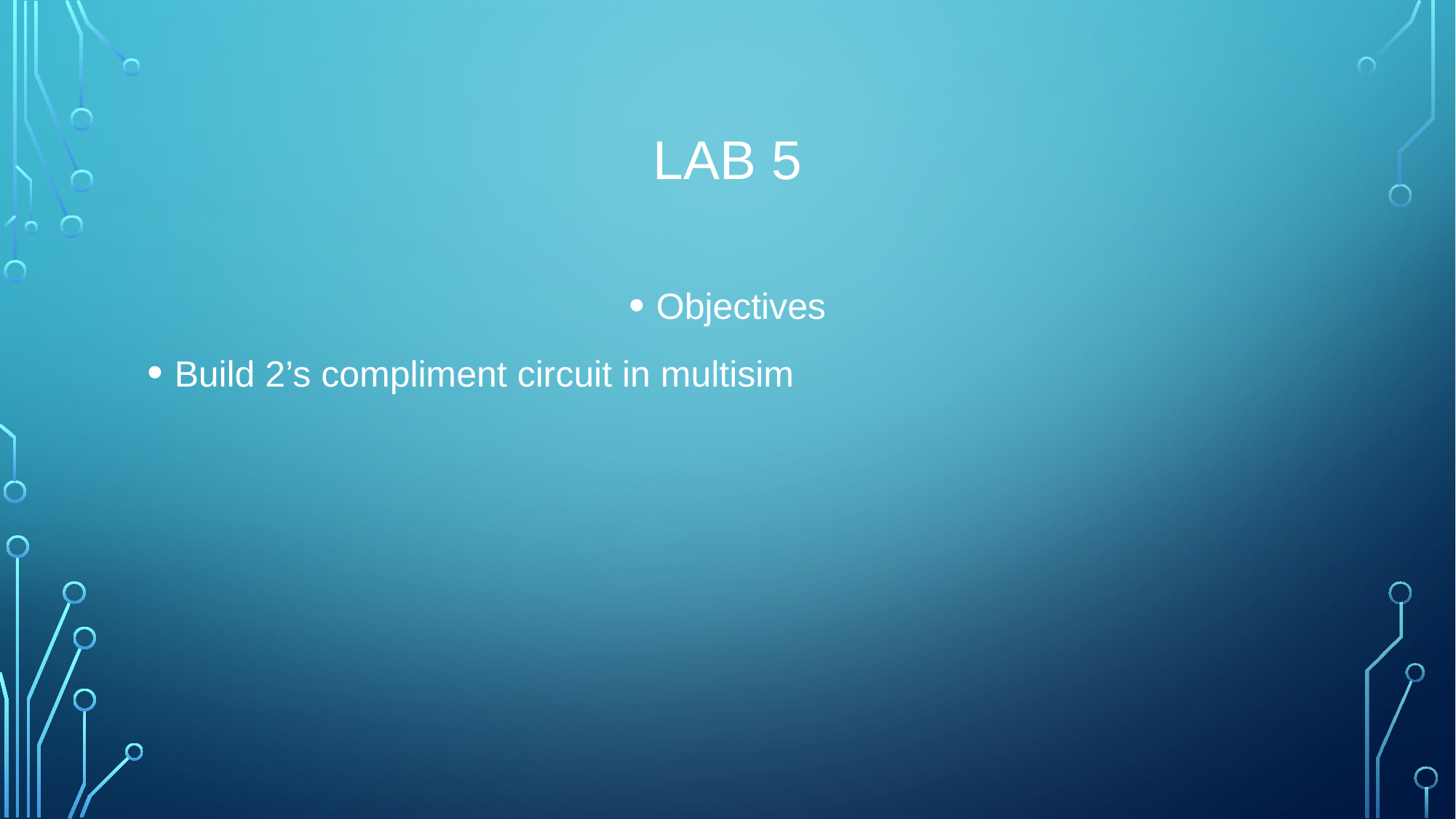

# Lab 5
Objectives
Build 2’s compliment circuit in multisim